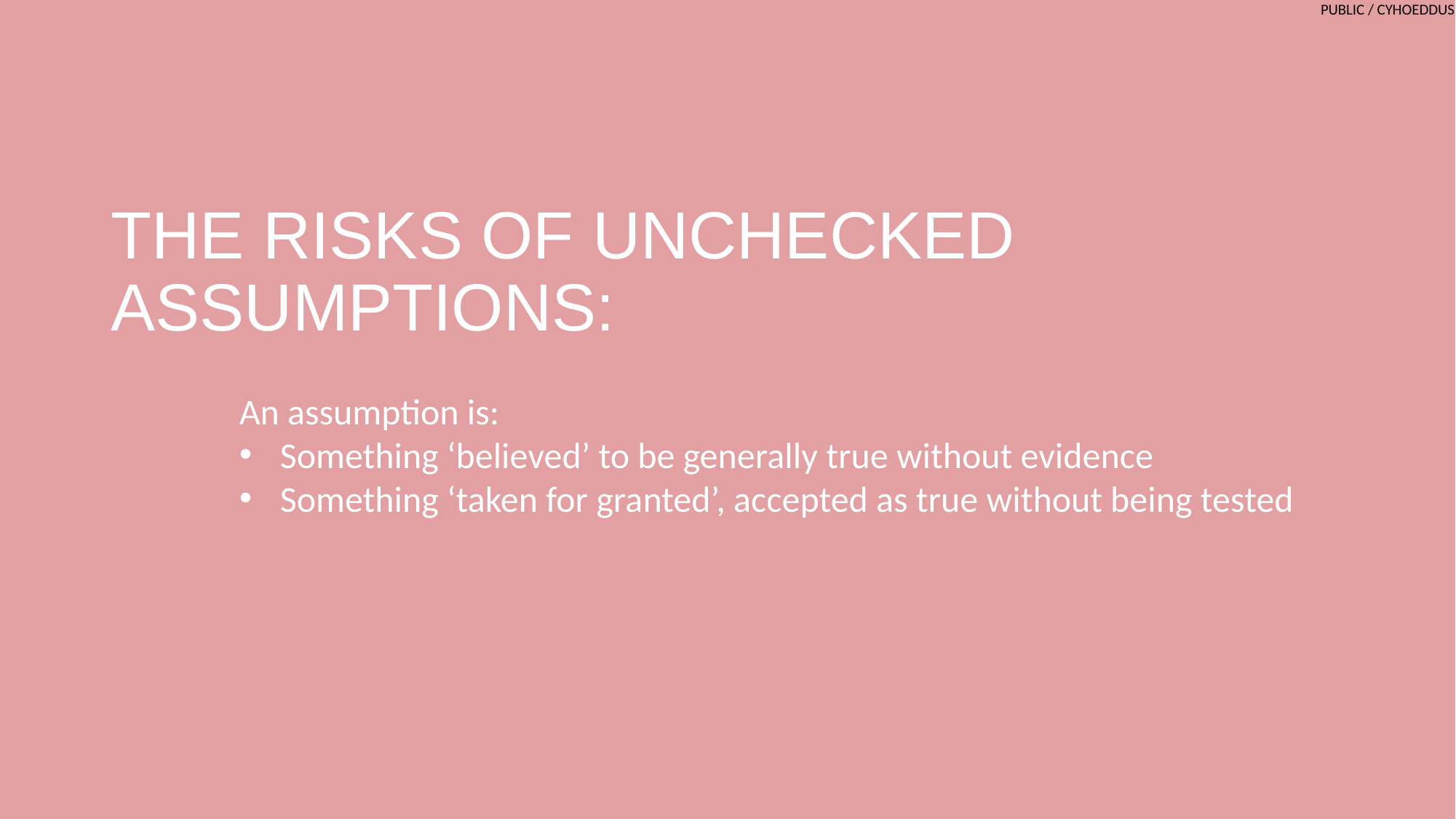

# THE RISKS OF UNCHECKED ASSUMPTIONS:
An assumption is:
Something ‘believed’ to be generally true without evidence
Something ‘taken for granted’, accepted as true without being tested